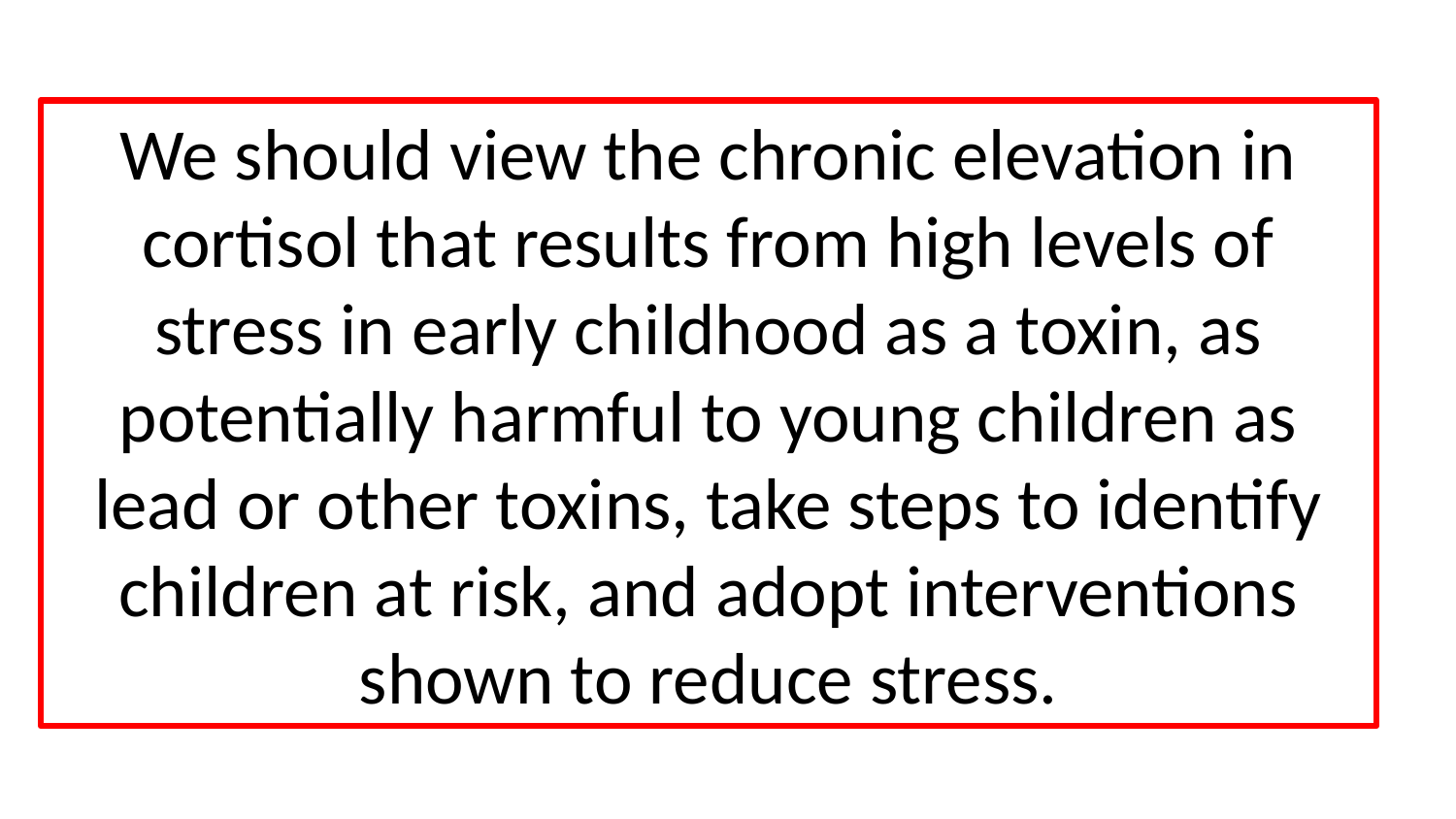

We should view the chronic elevation in cortisol that results from high levels of stress in early childhood as a toxin, as potentially harmful to young children as lead or other toxins, take steps to identify children at risk, and adopt interventions shown to reduce stress.